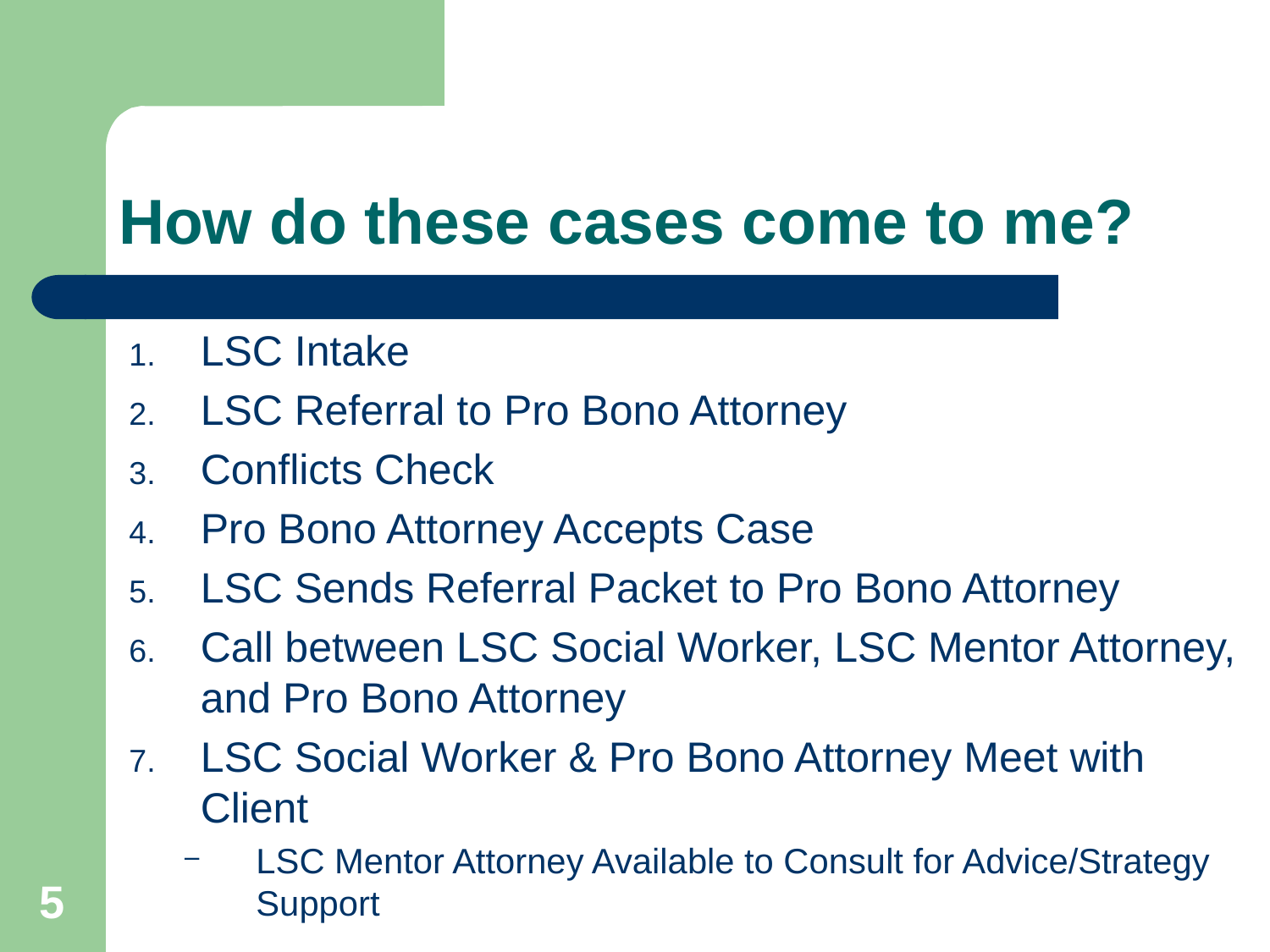

# How do these cases come to me?
LSC Intake
LSC Referral to Pro Bono Attorney
Conflicts Check
Pro Bono Attorney Accepts Case
LSC Sends Referral Packet to Pro Bono Attorney
Call between LSC Social Worker, LSC Mentor Attorney, and Pro Bono Attorney
LSC Social Worker & Pro Bono Attorney Meet with Client
LSC Mentor Attorney Available to Consult for Advice/Strategy Support
5